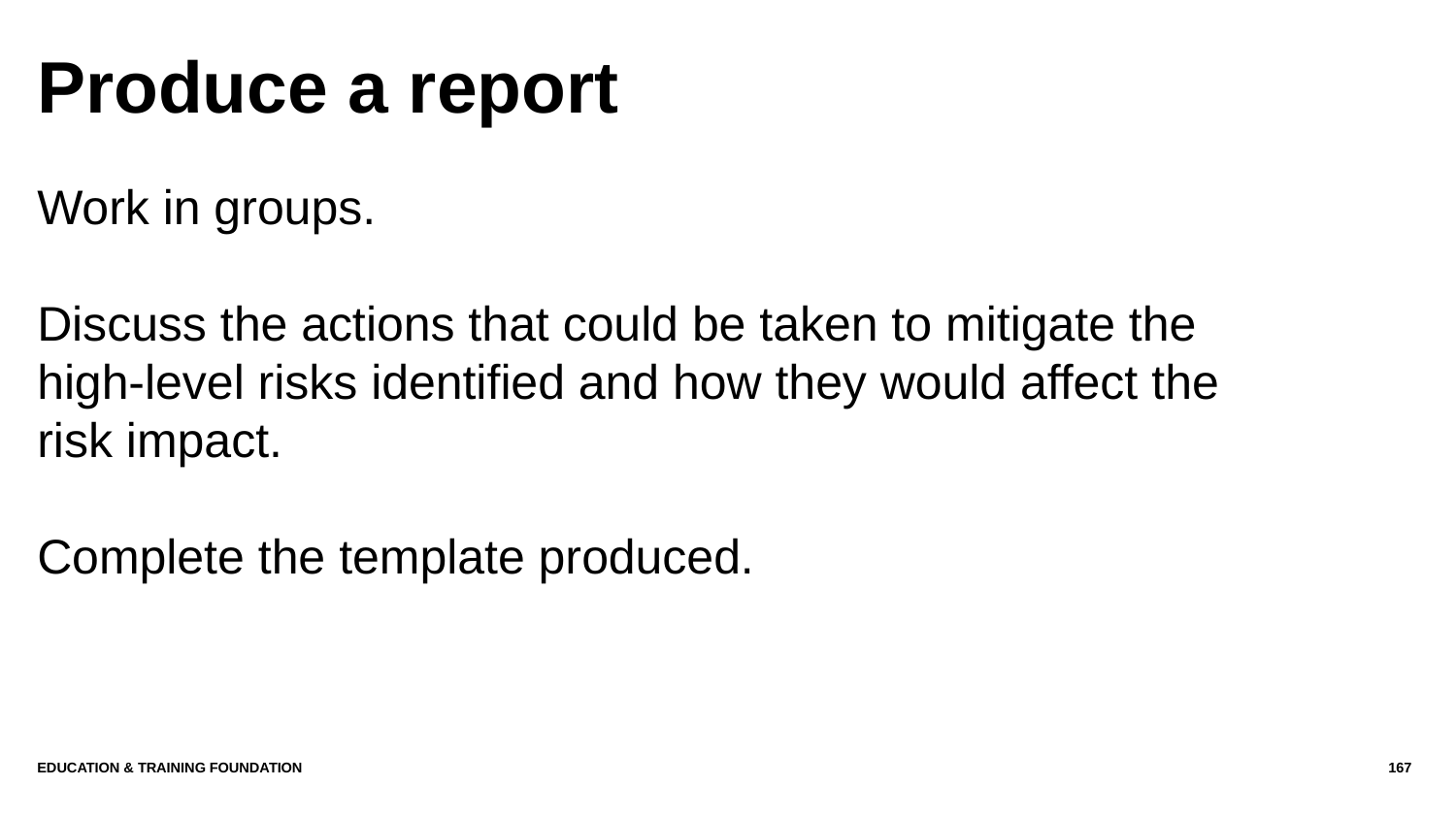

# Produce a report
Work in groups.

Discuss the actions that could be taken to mitigate the high-level risks identified and how they would affect the risk impact.

Complete the template produced.
Education & Training Foundation
167